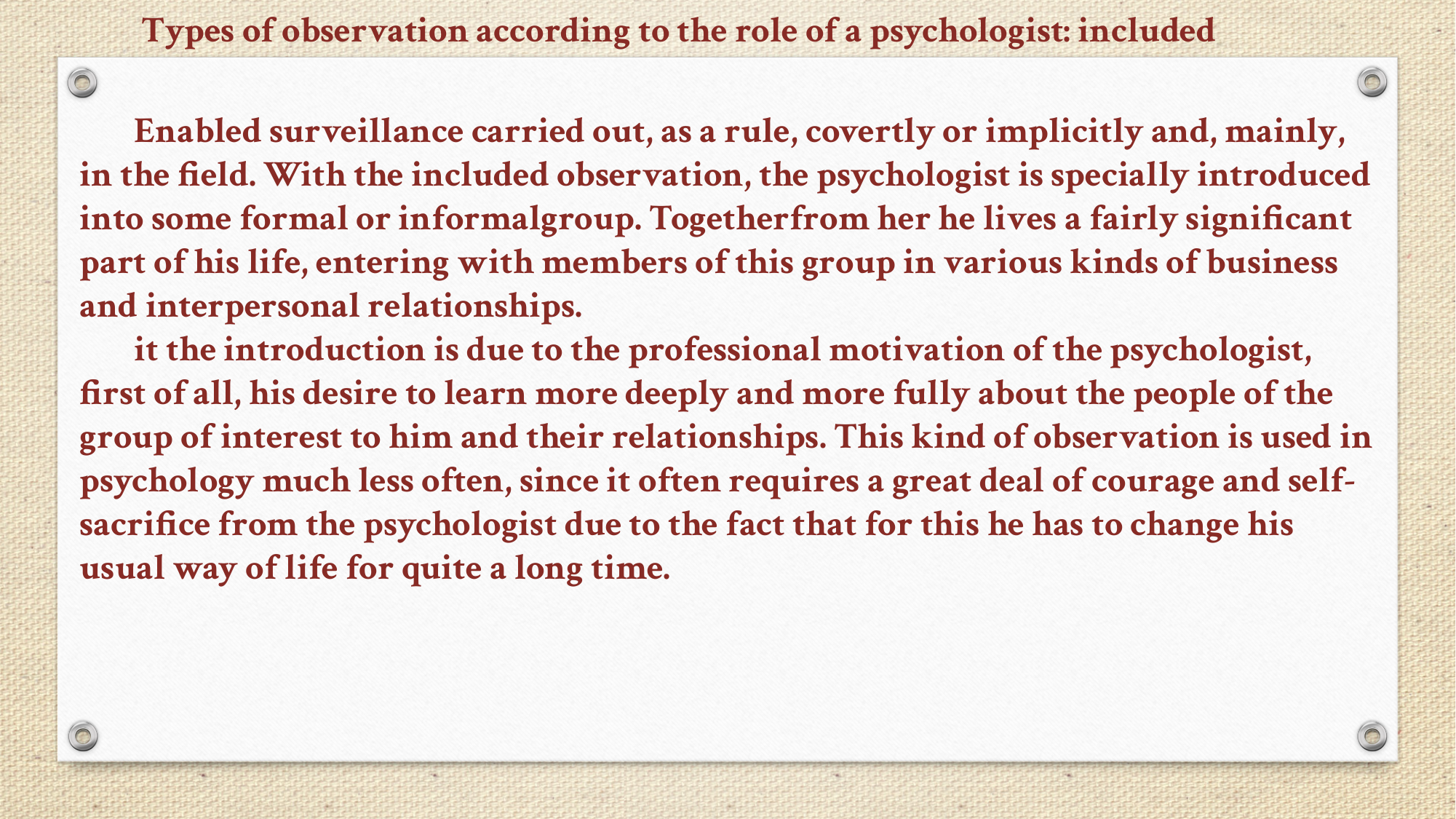

Types of observation according to the role of a psychologist: included
Enabled surveillance carried out, as a rule, covertly or implicitly and, mainly, in the field. With the included observation, the psychologist is specially introduced into some formal or informalgroup. Togetherfrom her he lives a fairly significant part of his life, entering with members of this group in various kinds of business and interpersonal relationships.
it the introduction is due to the professional motivation of the psychologist, first of all, his desire to learn more deeply and more fully about the people of the group of interest to him and their relationships. This kind of observation is used in psychology much less often, since it often requires a great deal of courage and self-sacrifice from the psychologist due to the fact that for this he has to change his usual way of life for quite a long time.